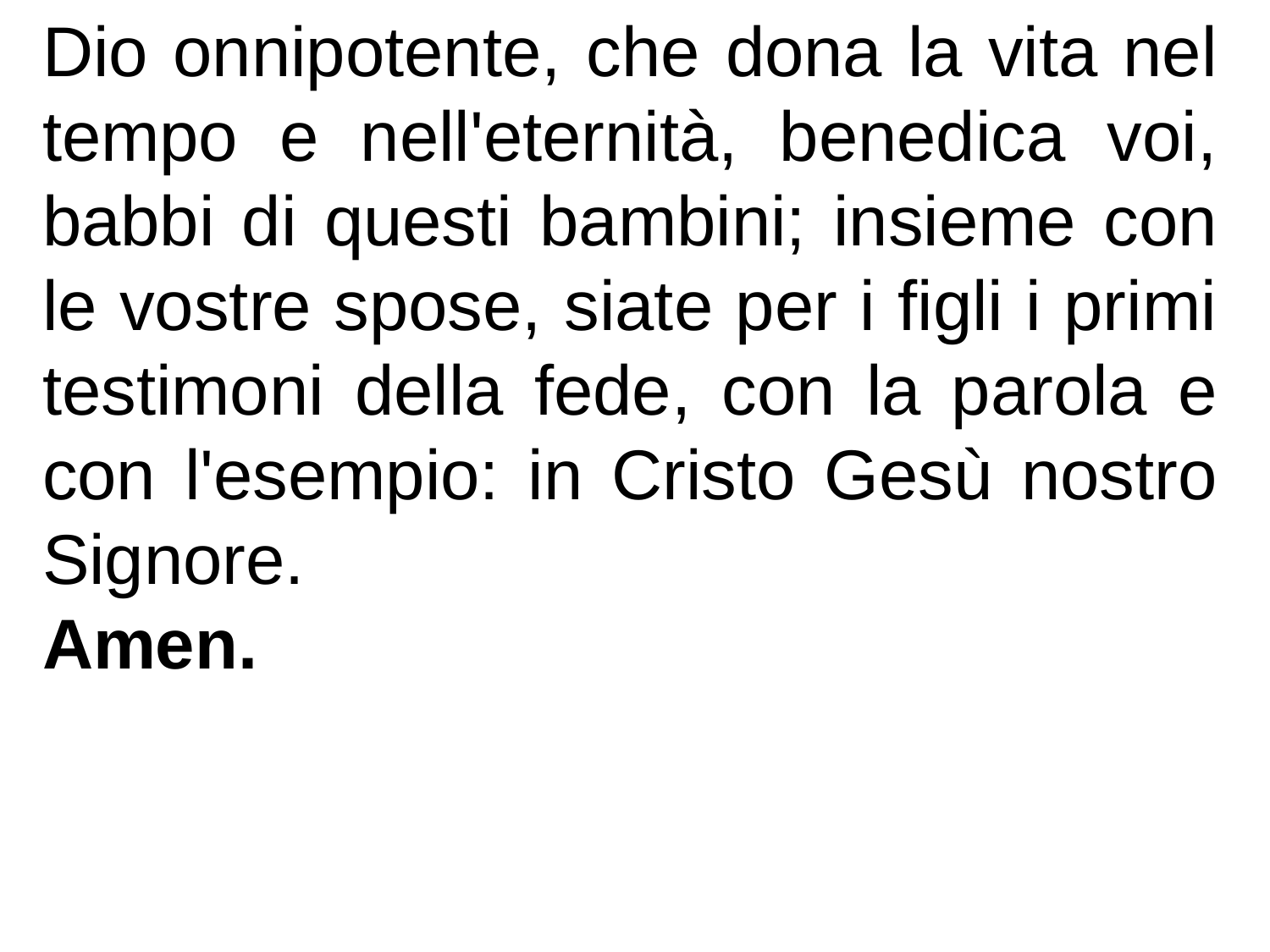

Dio onnipotente, che dona la vita nel tempo e nell'eternità, benedica voi, babbi di questi bambini; insieme con le vostre spose, siate per i figli i primi testimoni della fede, con la parola e con l'esempio: in Cristo Gesù nostro Signore.
Amen.